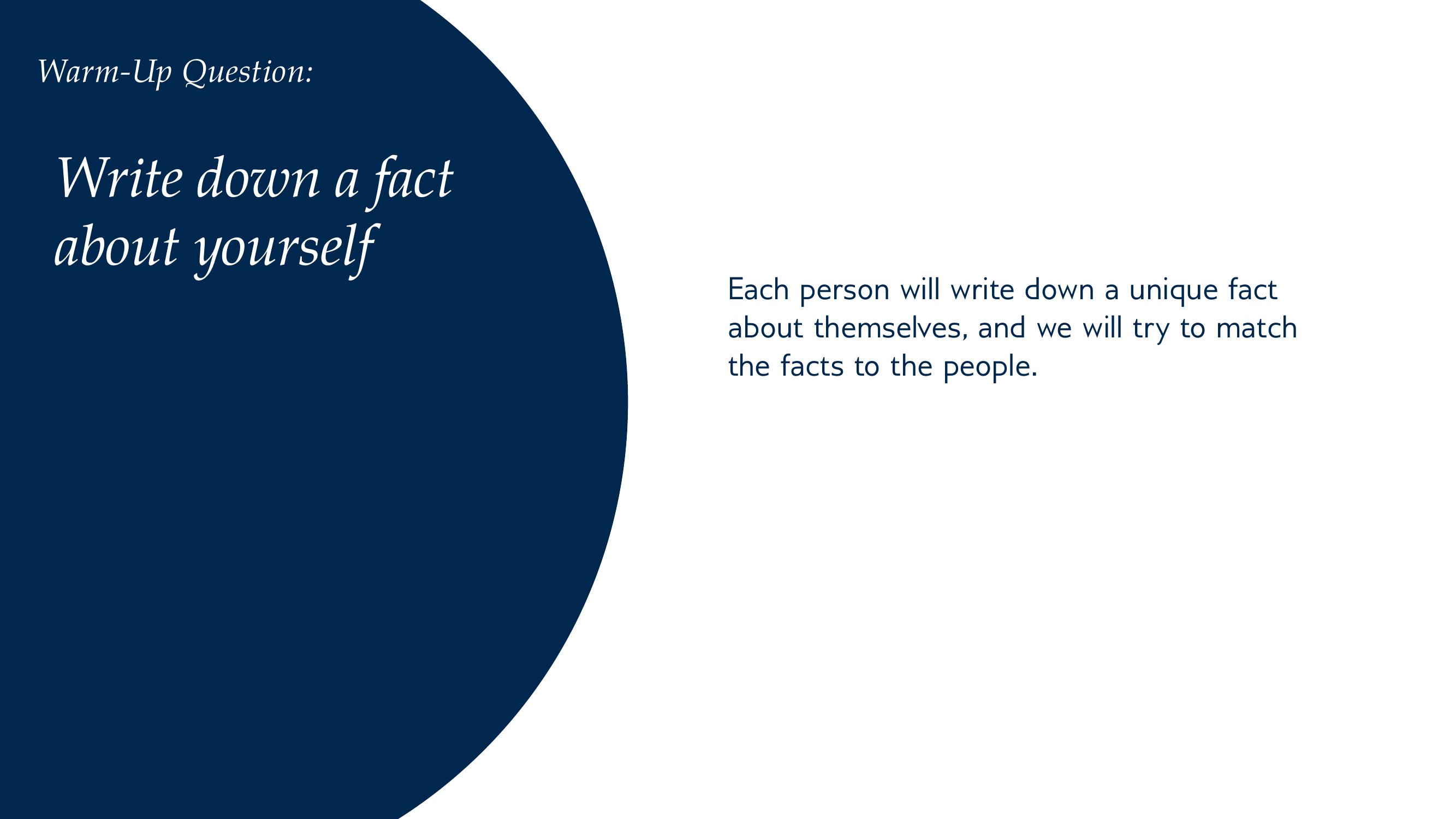

Warm-Up Question:
Write down a fact about yourself
Each person will write down a unique fact about themselves, and we will try to match the facts to the people.